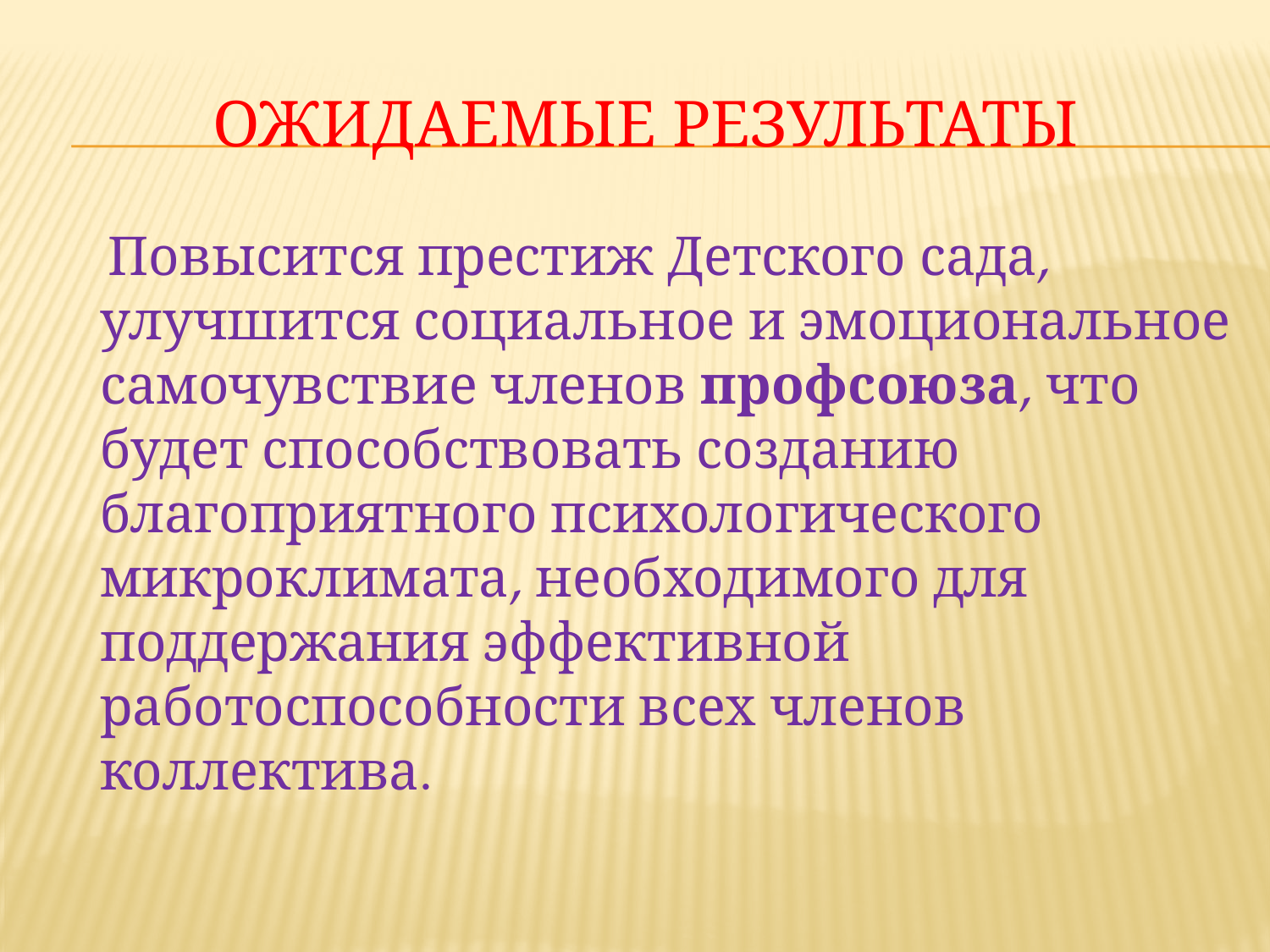

# Ожидаемые результаты
    Повысится престиж Детского сада, улучшится социальное и эмоциональное самочувствие членов профсоюза, что будет способствовать созданию благоприятного психологического микроклимата, необходимого для поддержания эффективной работоспособности всех членов коллектива.